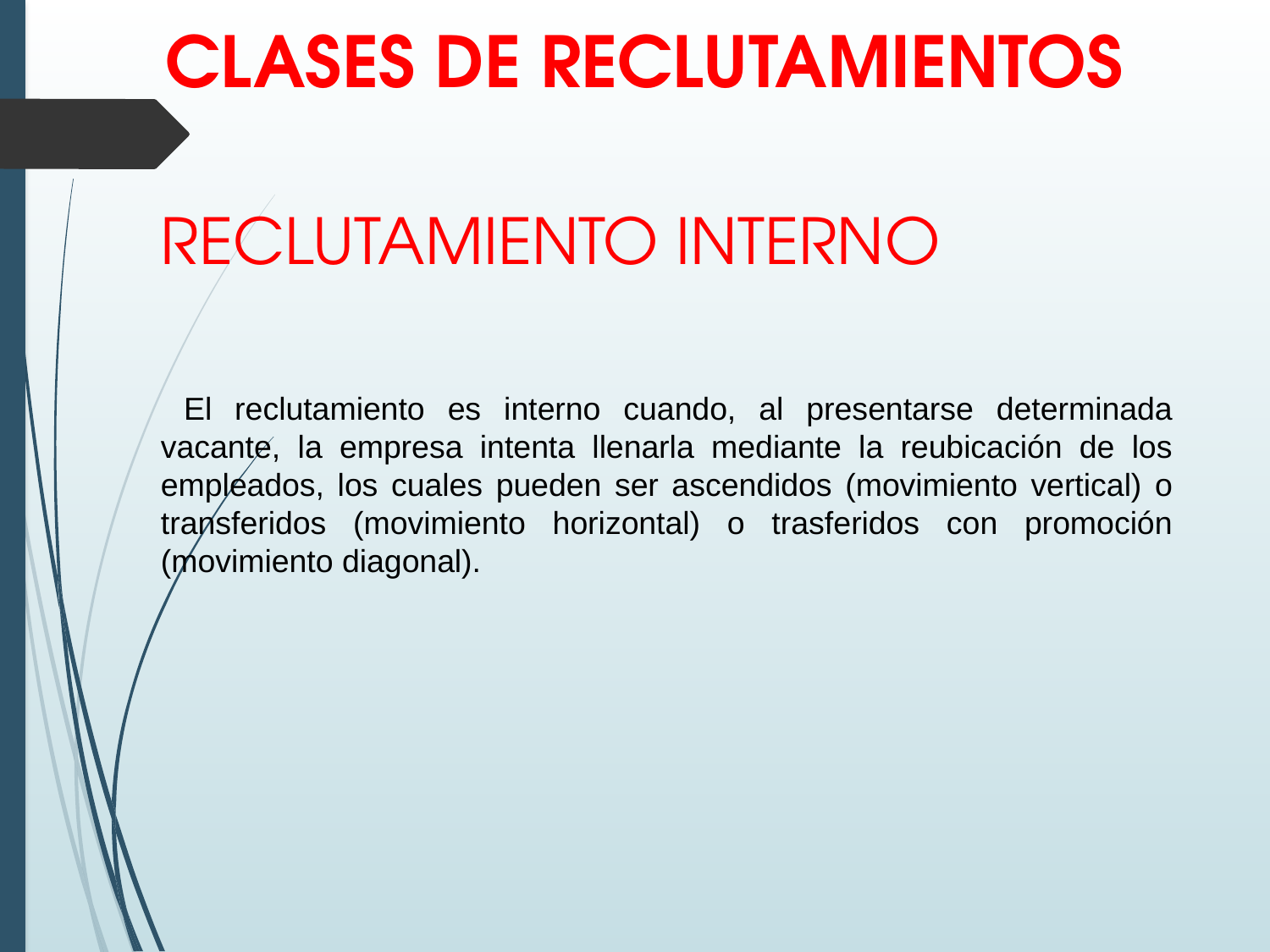

CLASES DE RECLUTAMIENTOS
#
RECLUTAMIENTO INTERNO

 El reclutamiento es interno cuando, al presentarse determinada vacante, la empresa intenta llenarla mediante la reubicación de los empleados, los cuales pueden ser ascendidos (movimiento vertical) o transferidos (movimiento horizontal) o trasferidos con promoción (movimiento diagonal).